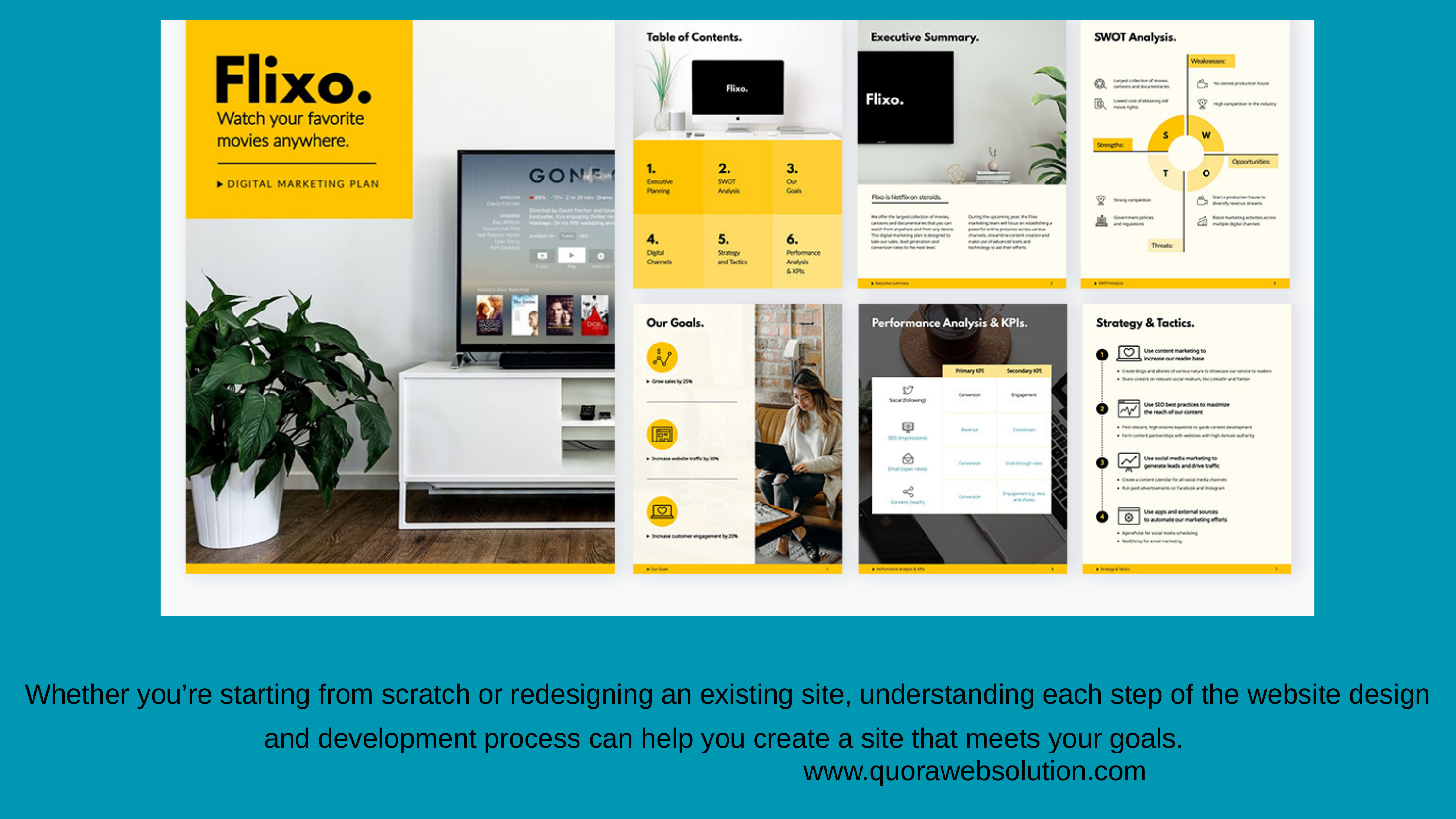

Whether you’re starting from scratch or redesigning an existing site, understanding each step of the website design and development process can help you create a site that meets your goals.
www.quorawebsolution.com